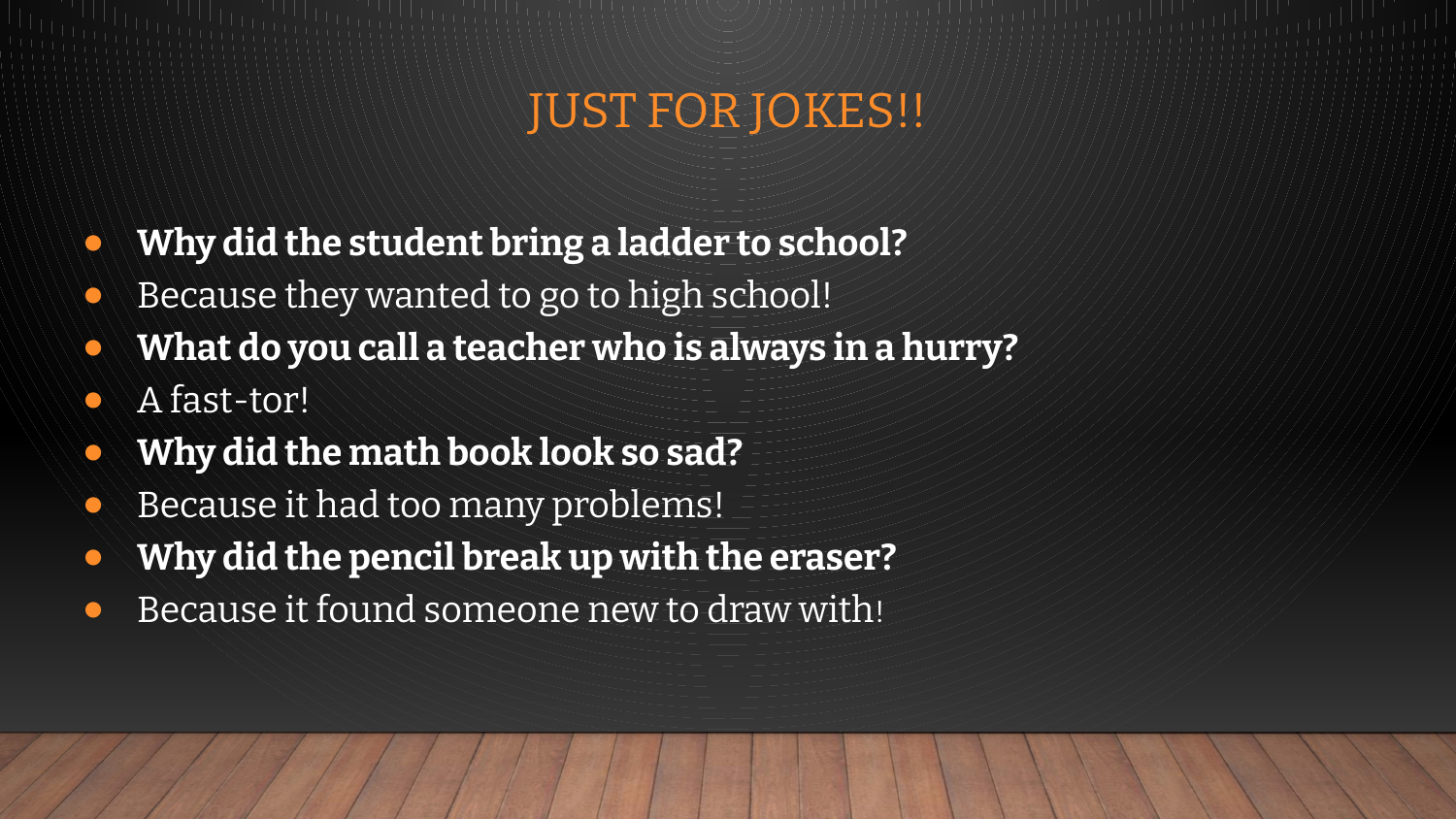

# Just for Jokes!!
Why did the student bring a ladder to school?
Because they wanted to go to high school!
What do you call a teacher who is always in a hurry?
A fast-tor!
Why did the math book look so sad?
Because it had too many problems!
Why did the pencil break up with the eraser?
Because it found someone new to draw with!